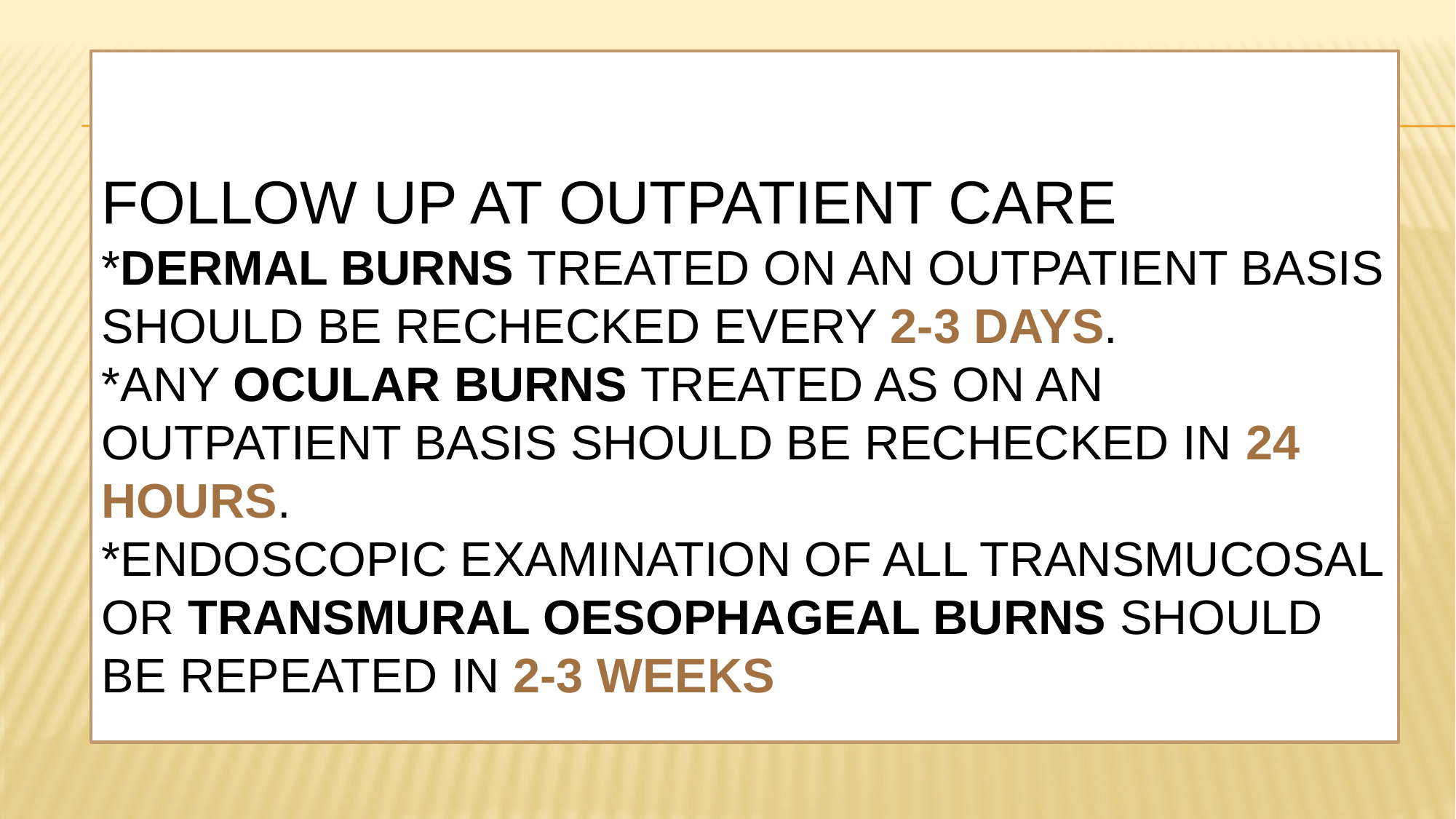

# Follow up at Outpatient care *Dermal burns treated on an outpatient basis should be rechecked every 2-3 days. *Any ocular burns treated as on an outpatient basis should be rechecked in 24 hours. *Endoscopic examination of all transmucosal or transmural oesophageal burns should be repeated in 2-3 weeks